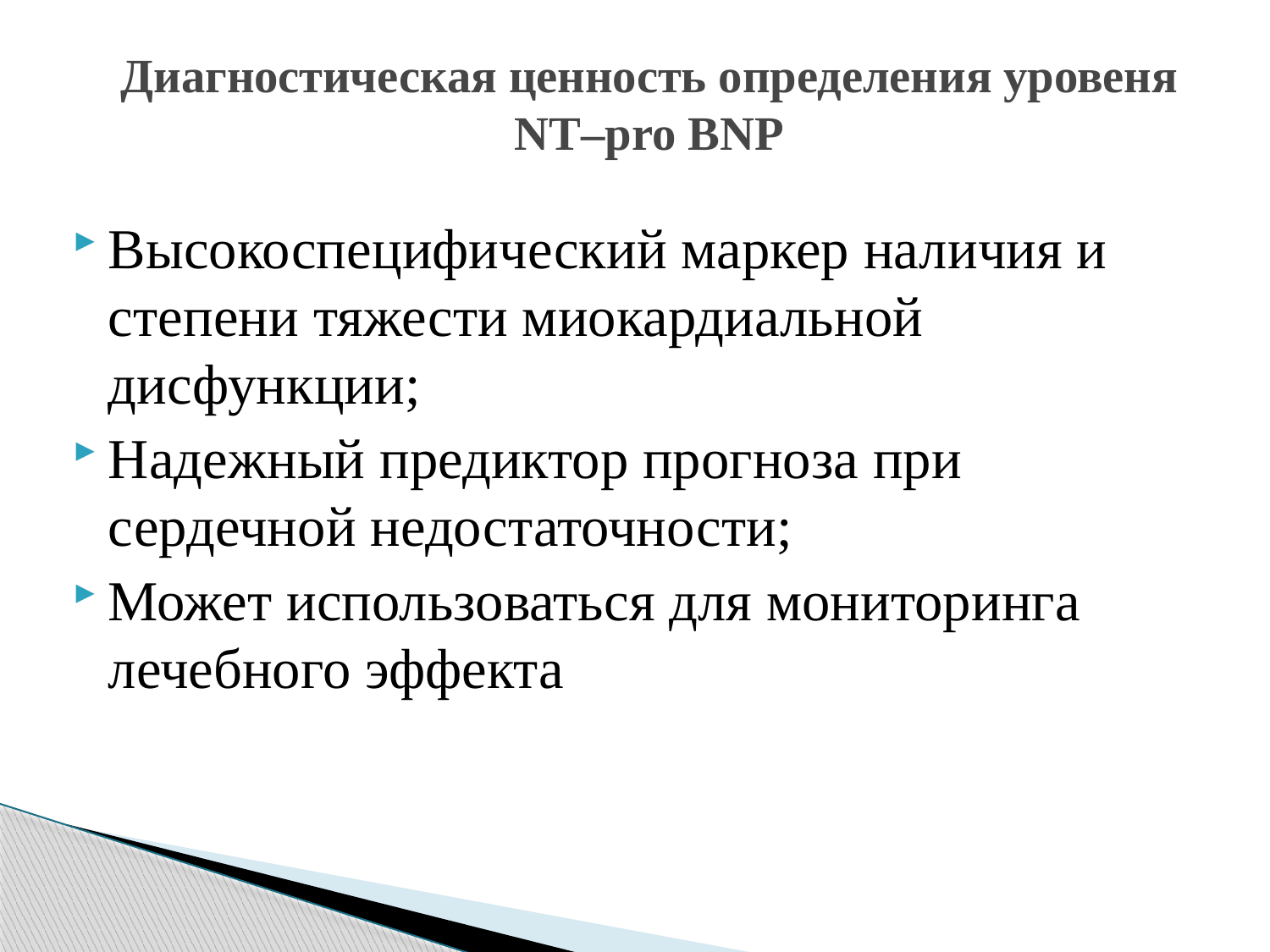

# Диагностическая ценность определения уровеня NT–pro BNP
Высокоспецифический маркер наличия и степени тяжести миокардиальной дисфункции;
Надежный предиктор прогноза при сердечной недостаточности;
Может использоваться для мониторинга лечебного эффекта